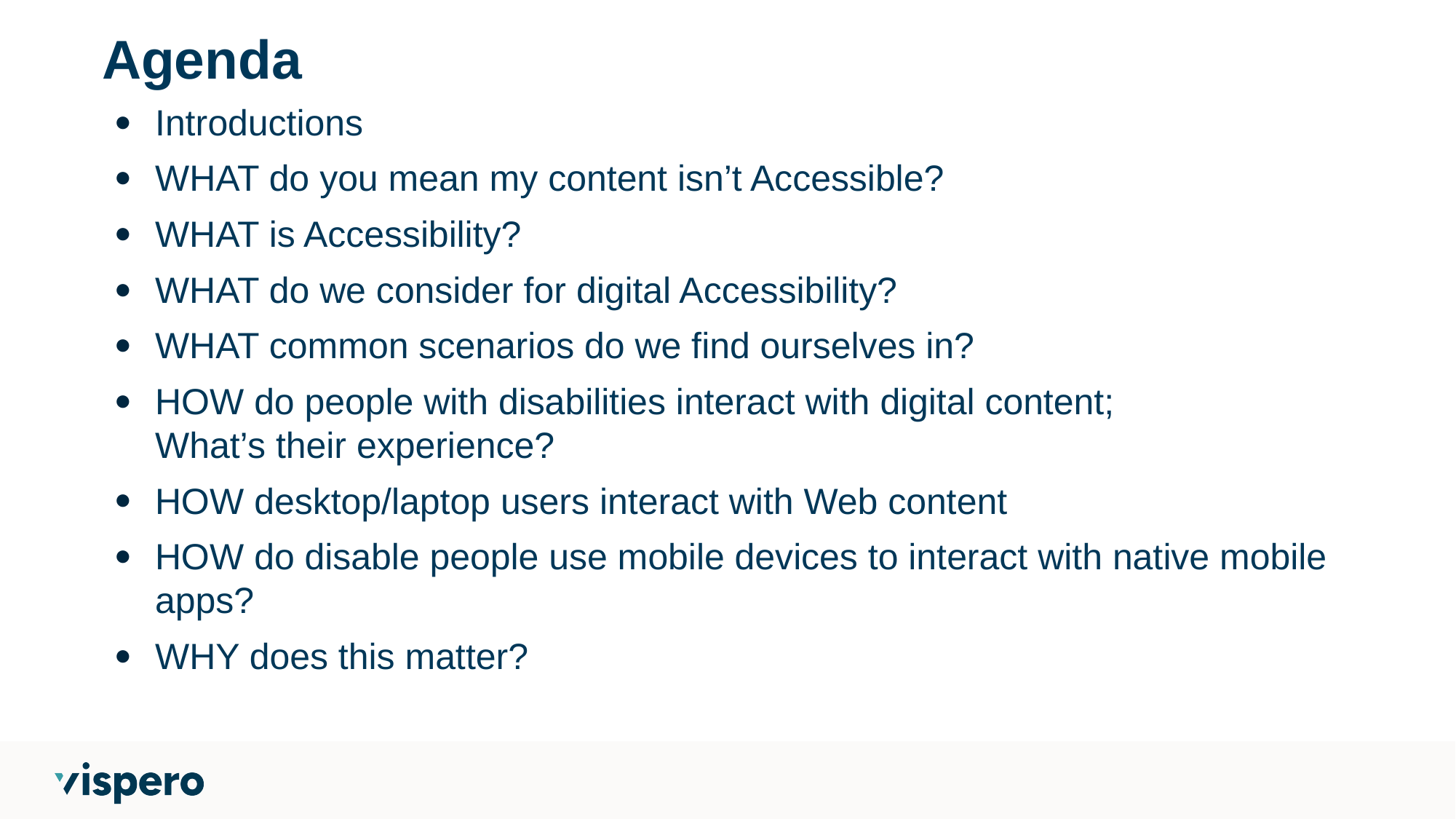

# Agenda
Introductions
WHAT do you mean my content isn’t Accessible?
WHAT is Accessibility?
WHAT do we consider for digital Accessibility?
WHAT common scenarios do we find ourselves in?
HOW do people with disabilities interact with digital content;
What’s their experience?
HOW desktop/laptop users interact with Web content
HOW do disable people use mobile devices to interact with native mobile apps?
WHY does this matter?